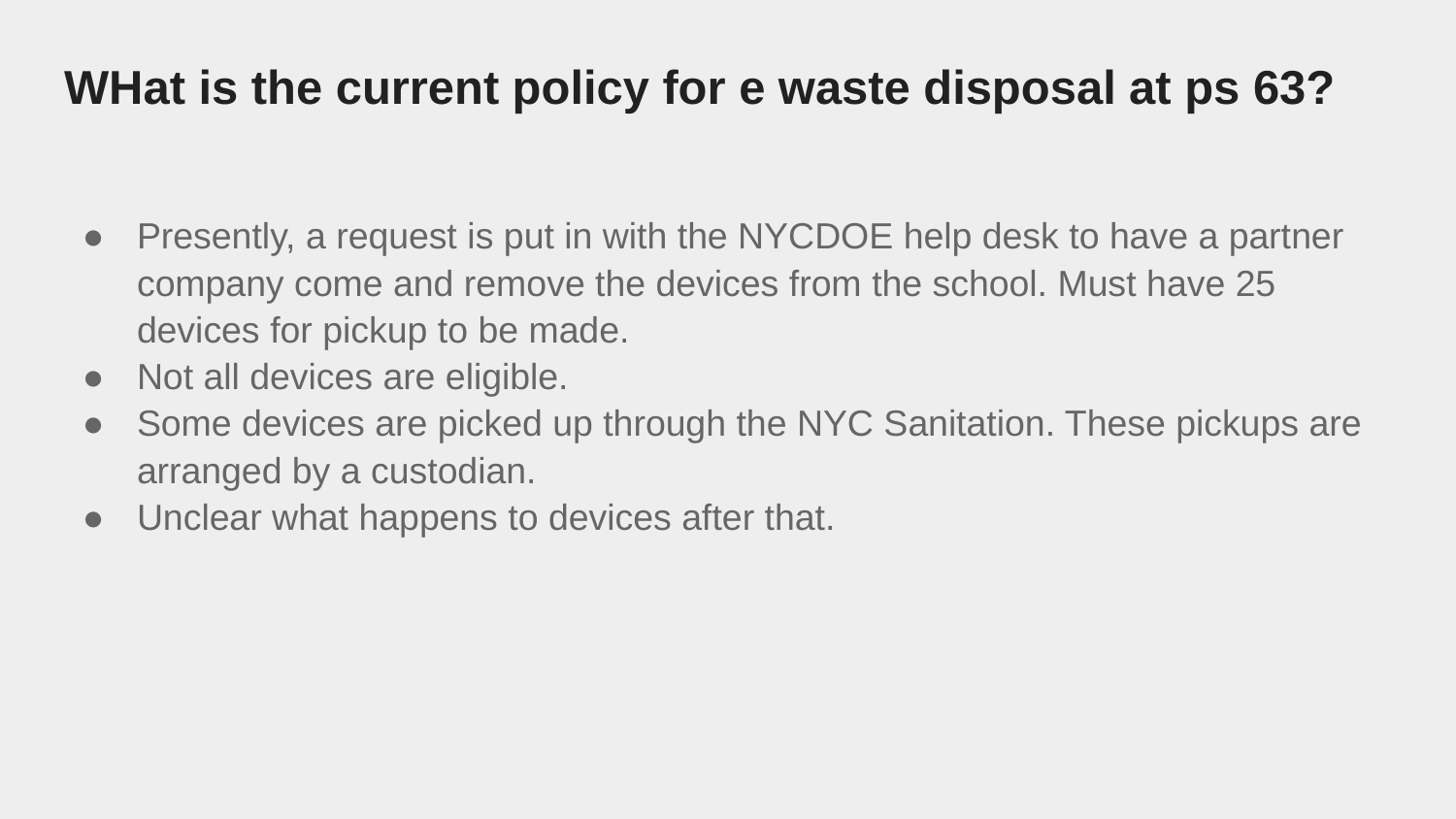

# WHat is the current policy for e waste disposal at ps 63?
Presently, a request is put in with the NYCDOE help desk to have a partner company come and remove the devices from the school. Must have 25 devices for pickup to be made.
Not all devices are eligible.
Some devices are picked up through the NYC Sanitation. These pickups are arranged by a custodian.
Unclear what happens to devices after that.